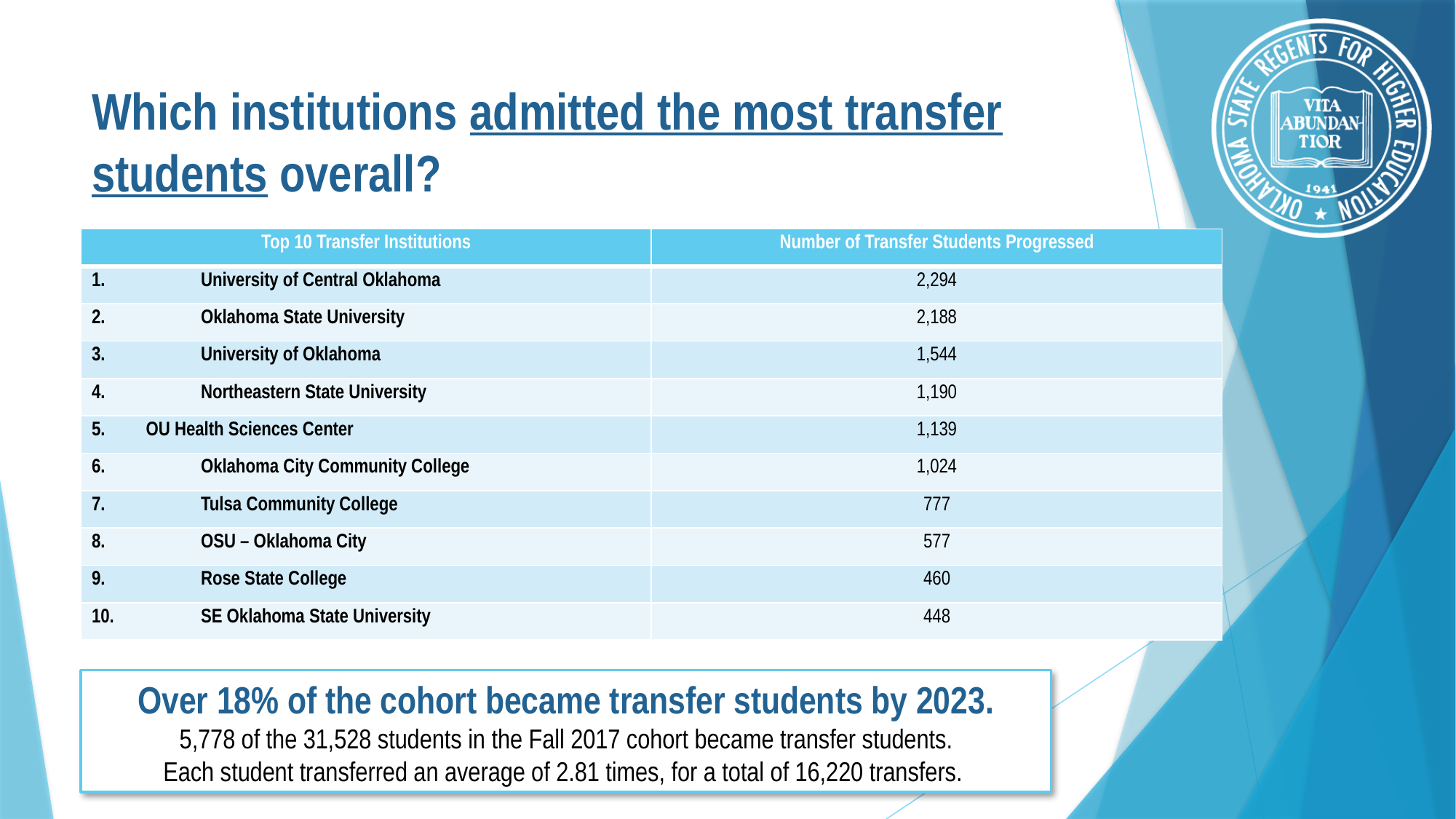

# Which institutions admitted the most transfer students overall?
| Top 10 Transfer Institutions | Number of Transfer Students Progressed |
| --- | --- |
| 1. University of Central Oklahoma | 2,294 |
| 2. Oklahoma State University | 2,188 |
| 3. University of Oklahoma | 1,544 |
| 4. Northeastern State University | 1,190 |
| 5. OU Health Sciences Center | 1,139 |
| 6. Oklahoma City Community College | 1,024 |
| 7. Tulsa Community College | 777 |
| 8. OSU – Oklahoma City | 577 |
| 9. Rose State College | 460 |
| 10. SE Oklahoma State University | 448 |
Over 18% of the cohort became transfer students by 2023.
5,778 of the 31,528 students in the Fall 2017 cohort became transfer students.
Each student transferred an average of 2.81 times, for a total of 16,220 transfers.